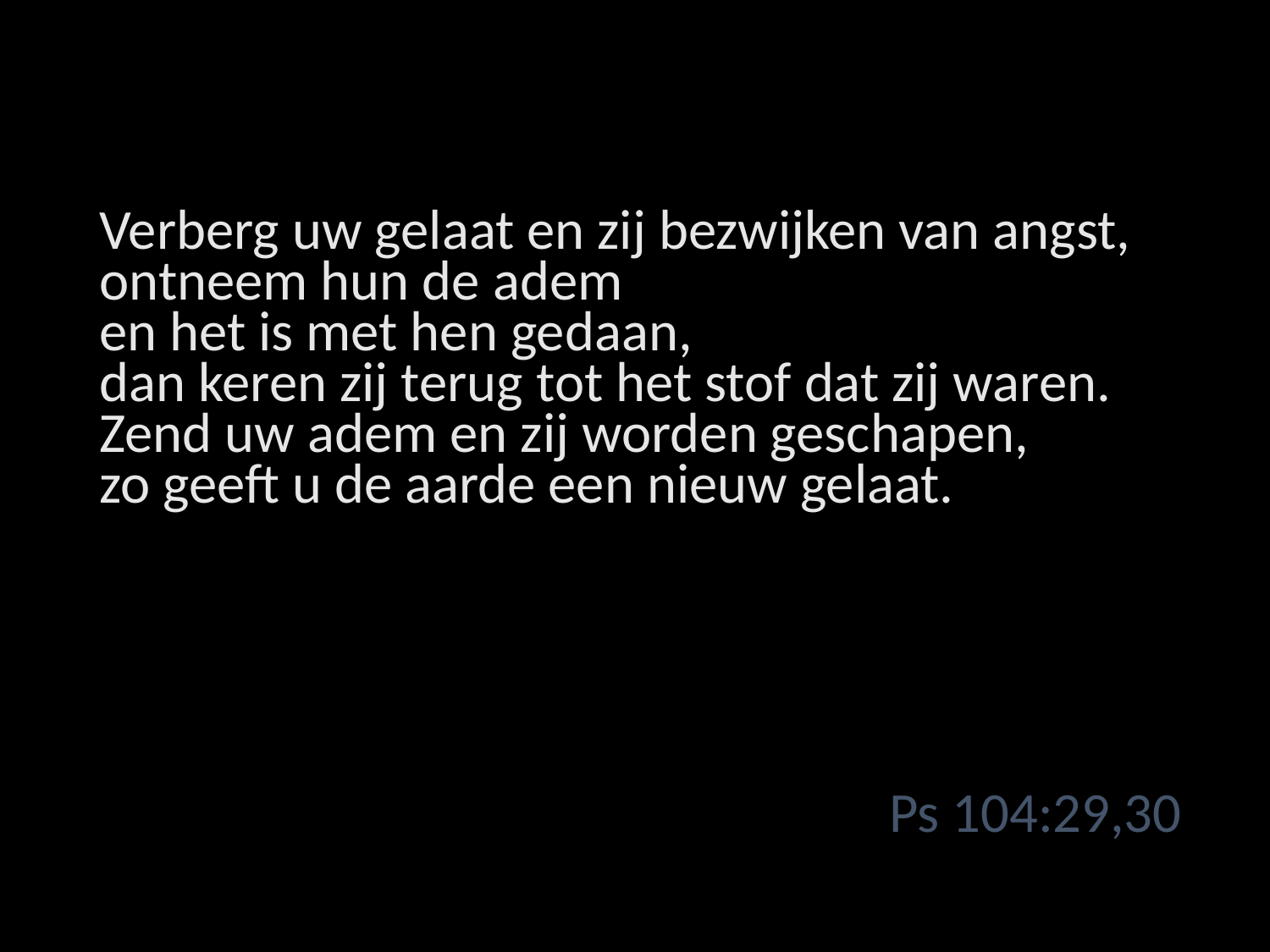

# Verberg uw gelaat en zij bezwijken van angst, ontneem hun de adem en het is met hen gedaan, dan keren zij terug tot het stof dat zij waren. Zend uw adem en zij worden geschapen, zo geeft u de aarde een nieuw gelaat.
Ps 104:29,30